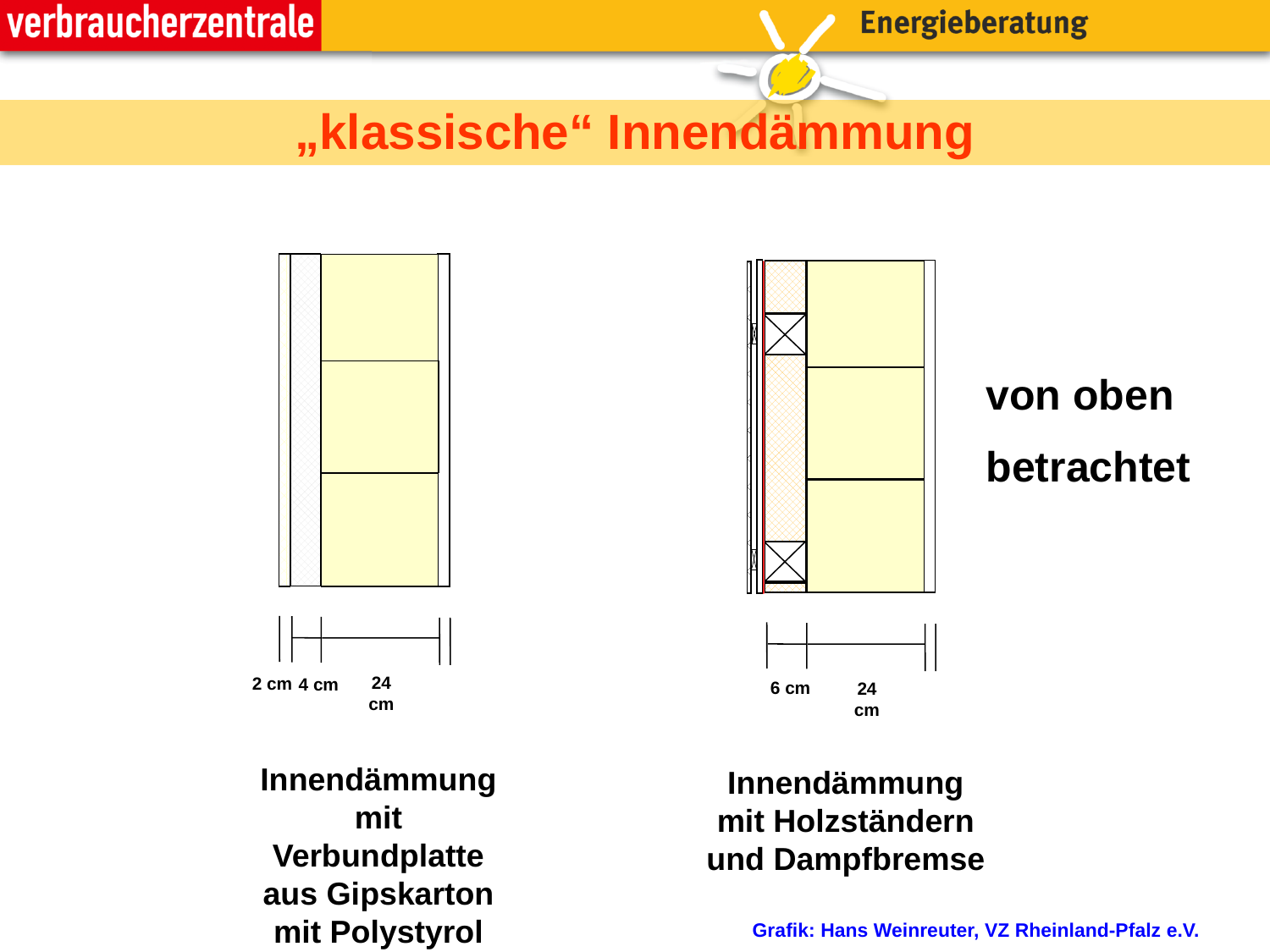

# „klassische“ Innendämmung

von oben
betrachtet

24 cm
2 cm
4 cm
6 cm
24 cm
Innendämmung mit Verbundplatte aus Gipskarton mit Polystyrol
Innendämmung mit Holzständern und Dampfbremse
77
Grafik: Hans Weinreuter, VZ Rheinland-Pfalz e.V.